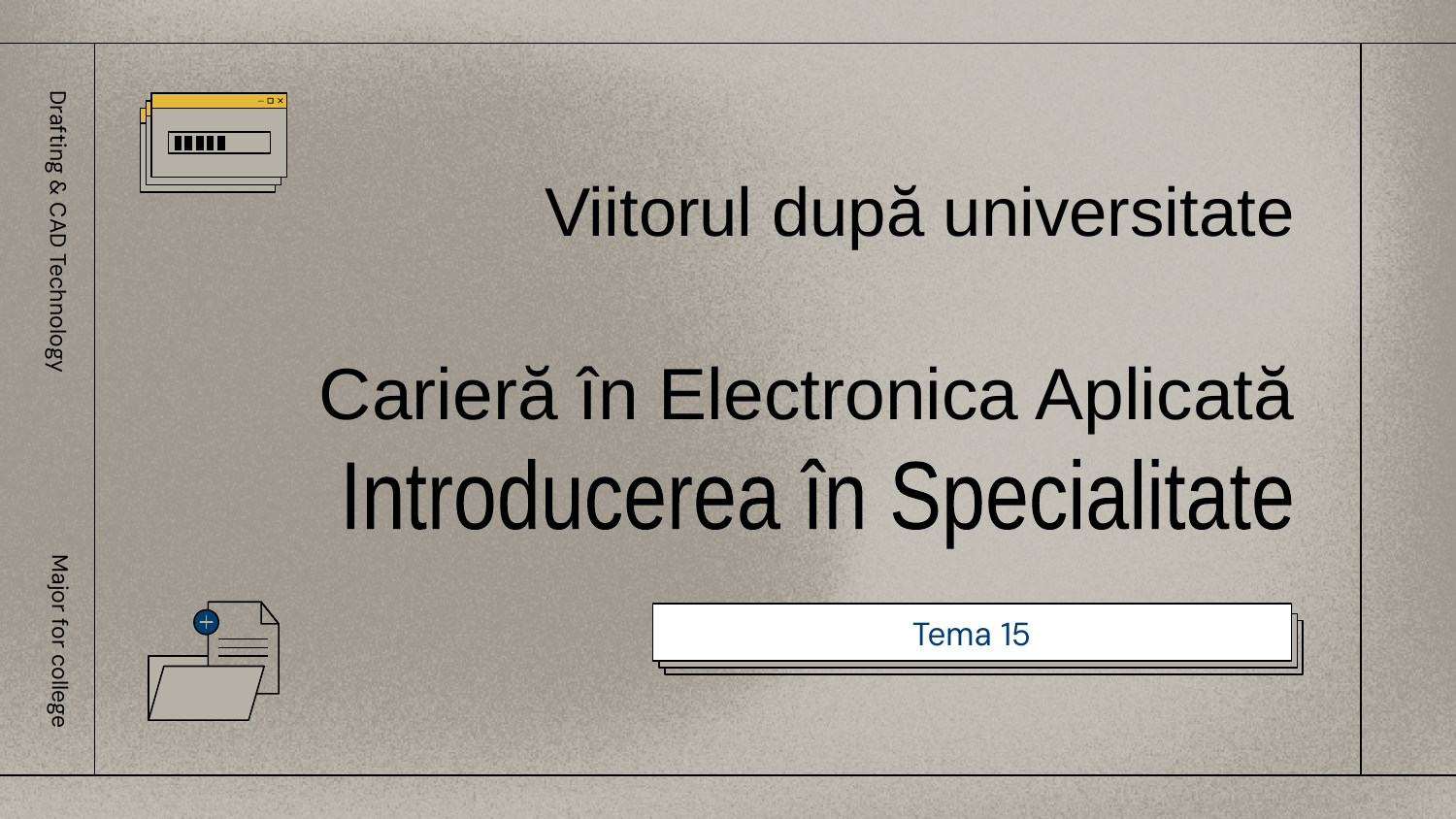

# Viitorul după universitate
Drafting & CAD Technology
Carieră în Electronica Aplicată
Introducerea în Specialitate
Major for college

Tema 15